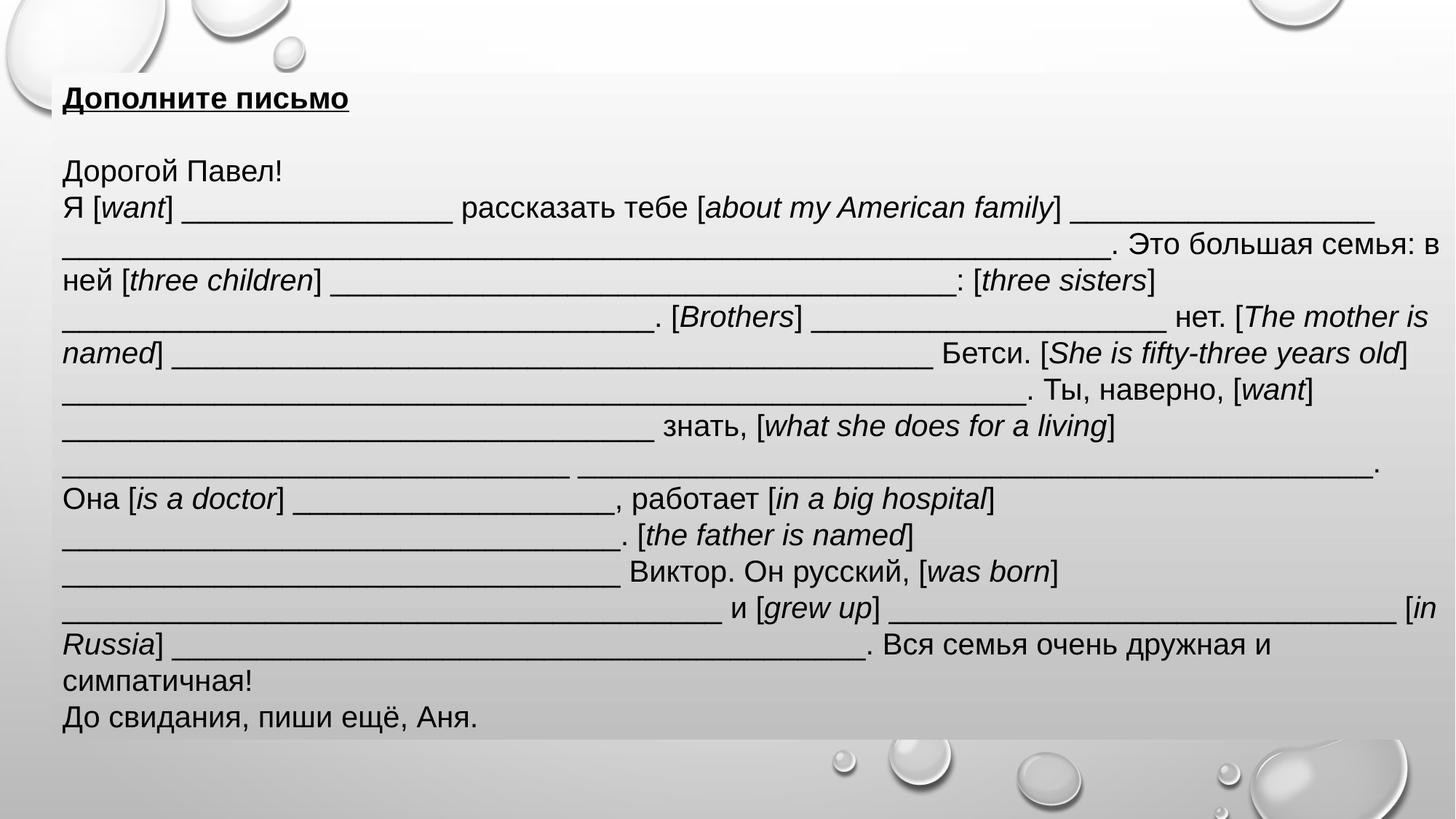

Дополните письмо

Дорогой Павел!
Я [want] ________________ рассказать тебе [about my American family] __________________ ______________________________________________________________. Это большая семья: в ней [three children] _____________________________________: [three sisters] ___________________________________. [Brothers] _____________________ нет. [The mother is named] _____________________________________________ Бетси. [She is fifty-three years old] _________________________________________________________. Ты, наверно, [want] ___________________________________ знать, [what she does for a living] ______________________________ _______________________________________________. Она [is a doctor] ___________________, работает [in a big hospital] _________________________________. [the father is named] _________________________________ Виктор. Он русский, [was born] _______________________________________ и [grew up] ______________________________ [in Russia] _________________________________________. Вся семья очень дружная и симпатичная!
До свидания, пиши ещё, Аня.